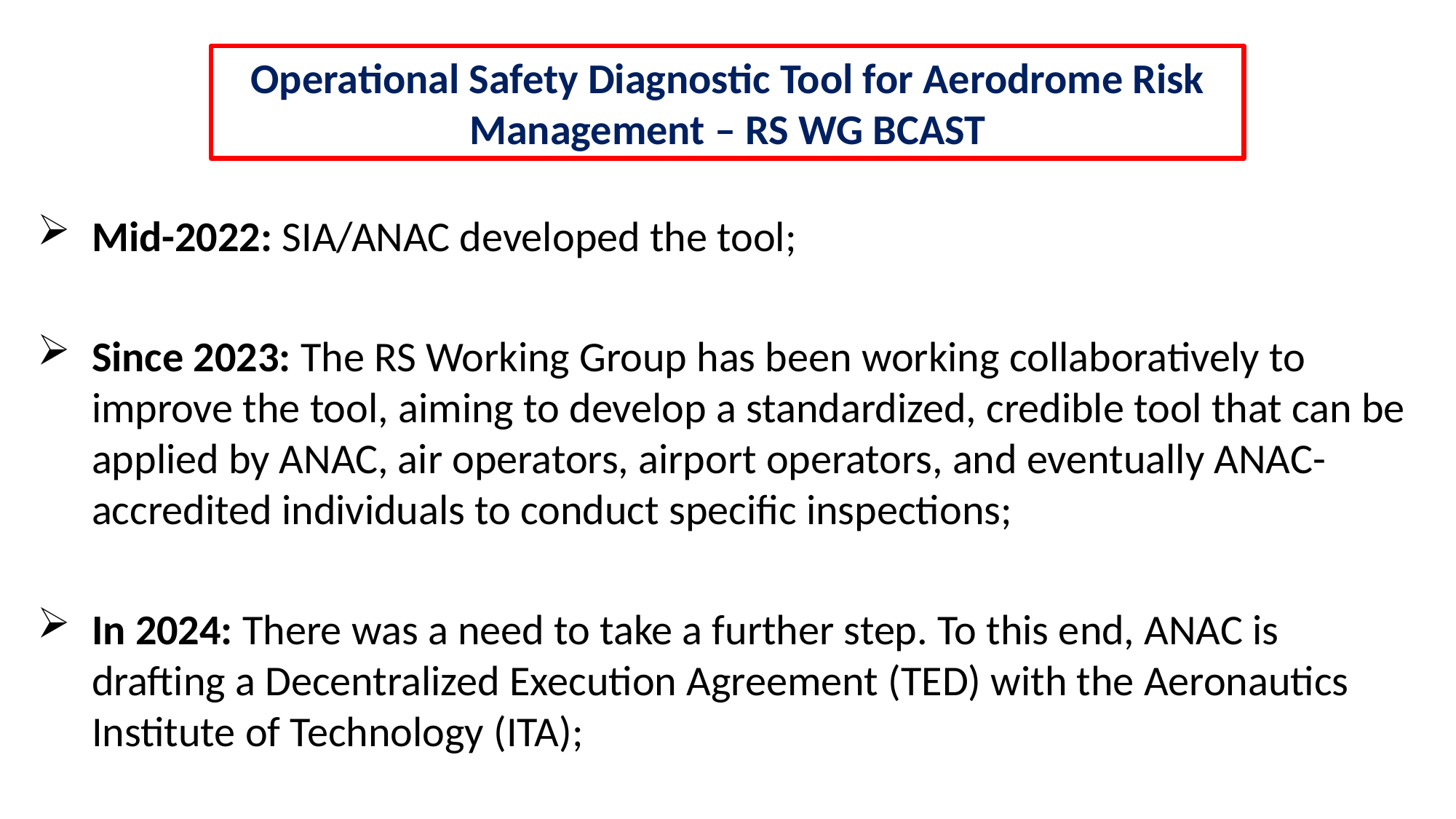

Operational Safety Diagnostic Tool for Aerodrome Risk Management – RS WG BCAST

Mid-2022: SIA/ANAC developed the tool;

Since 2023: The RS Working Group has been working collaboratively to improve the tool, aiming to develop a standardized, credible tool that can be applied by ANAC, air operators, airport operators, and eventually ANAC-accredited individuals to conduct specific inspections;

In 2024: There was a need to take a further step. To this end, ANAC is drafting a Decentralized Execution Agreement (TED) with the Aeronautics Institute of Technology (ITA);